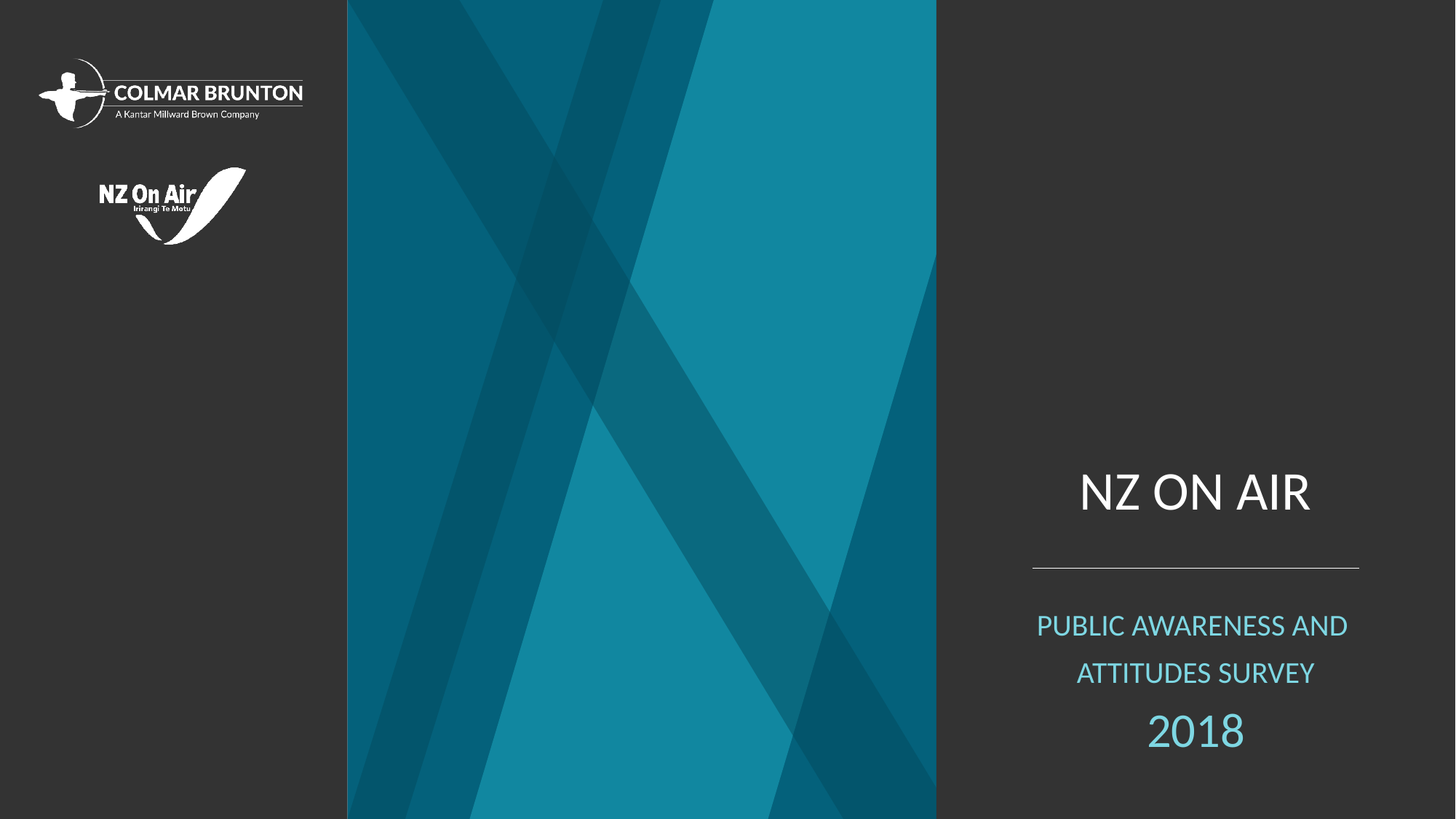

# NZ ON AIR
PUBLIC AWARENESS AND
ATTITUDES SURVEY
2018